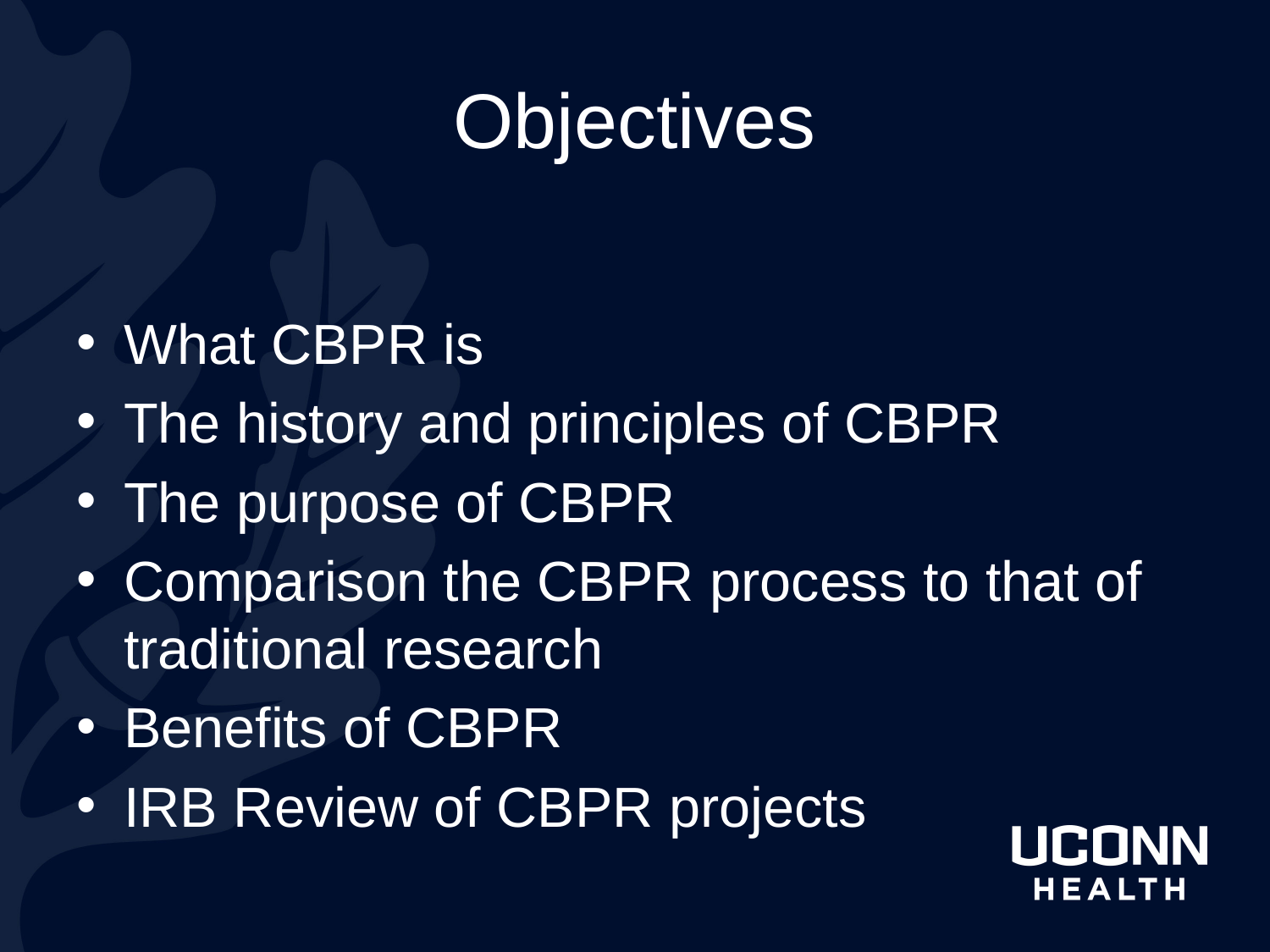

# Objectives

What CBPR is
The history and principles of CBPR
The purpose of CBPR
Comparison the CBPR process to that of traditional research
Benefits of CBPR
IRB Review of CBPR projects